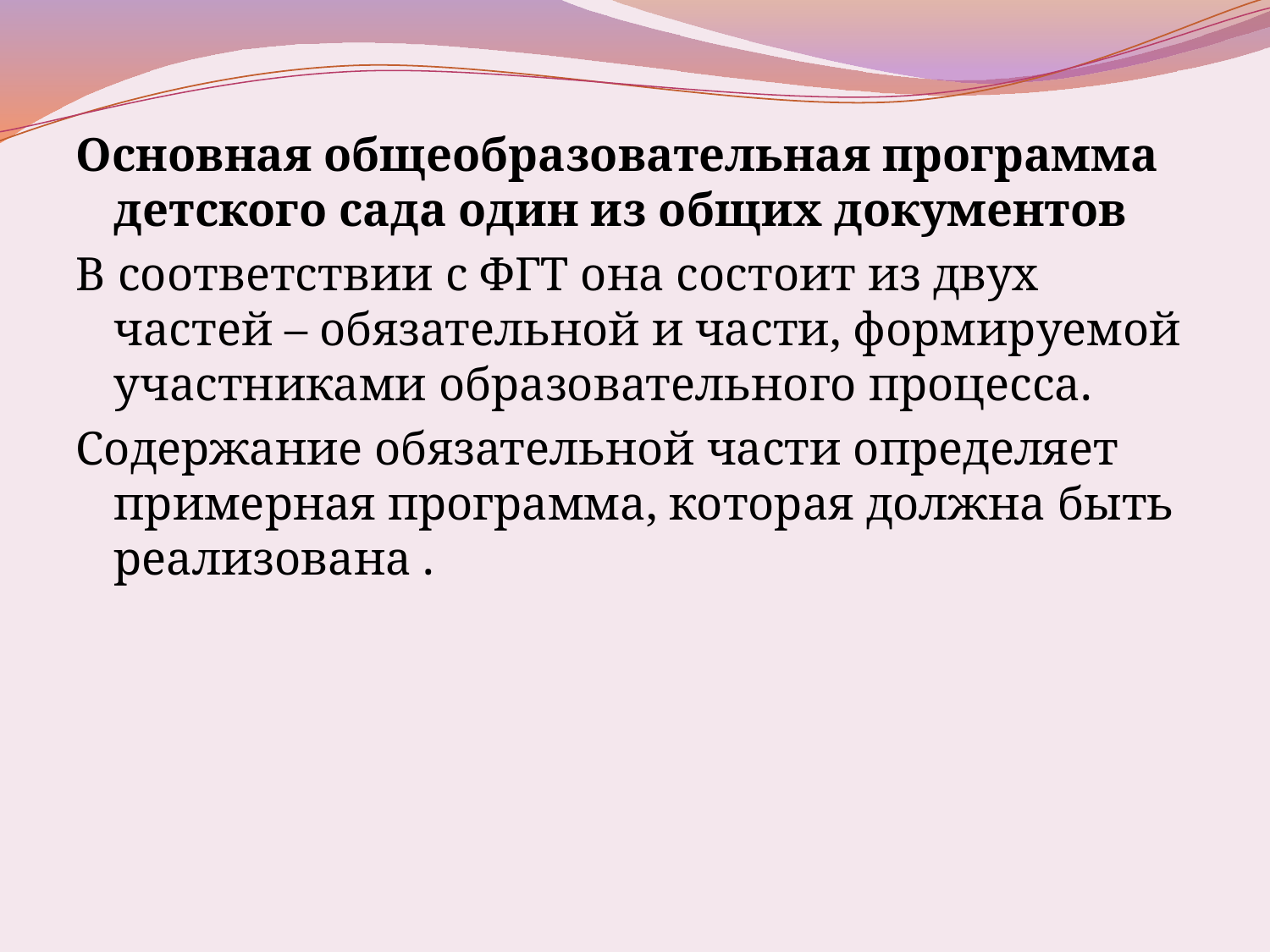

Основная общеобразовательная программа детского сада один из общих документов
В соответствии с ФГТ она состоит из двух частей – обязательной и части, формируемой участниками образовательного процесса.
Содержание обязательной части определяет примерная программа, которая должна быть реализована .